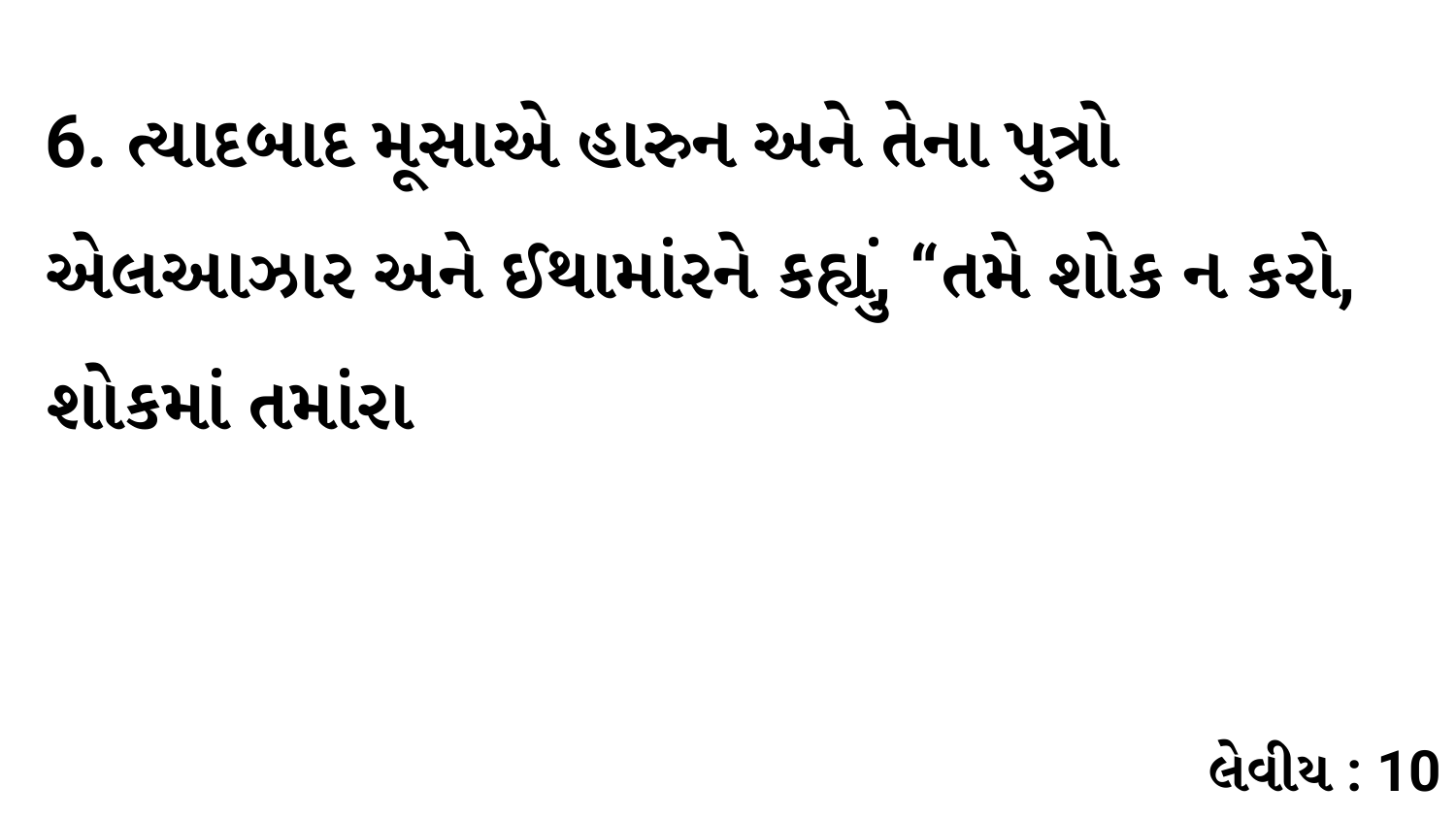

6. ત્યાદબાદ મૂસાએ હારુન અને તેના પુત્રો એલઆઝાર અને ઈથામાંરને કહ્યું, “તમે શોક ન કરો, શોકમાં તમાંરા
લેવીય : 10